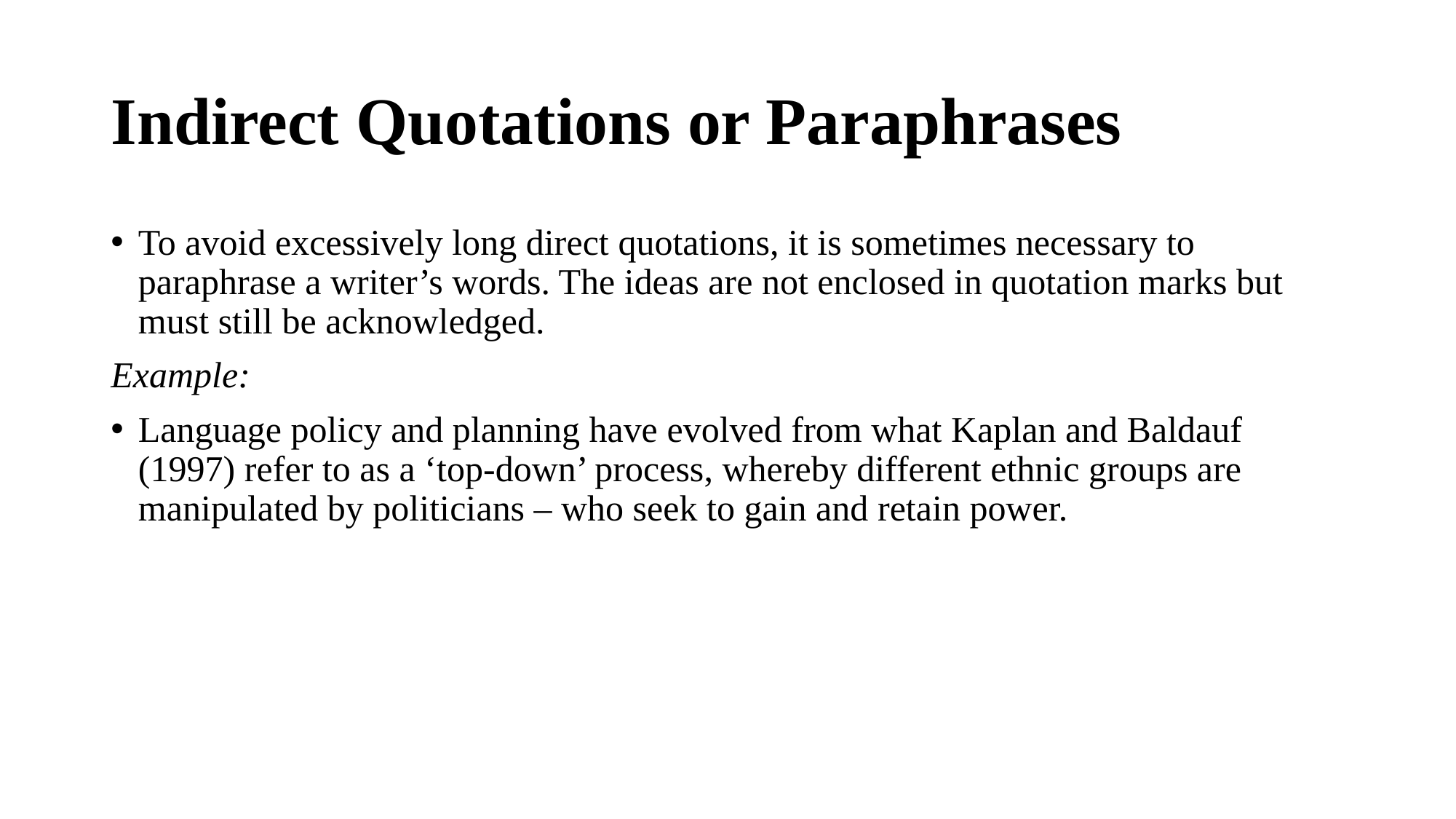

# Indirect Quotations or Paraphrases
To avoid excessively long direct quotations, it is sometimes necessary to paraphrase a writer’s words. The ideas are not enclosed in quotation marks but must still be acknowledged.
Example:
Language policy and planning have evolved from what Kaplan and Baldauf (1997) refer to as a ‘top-down’ process, whereby different ethnic groups are manipulated by politicians – who seek to gain and retain power.